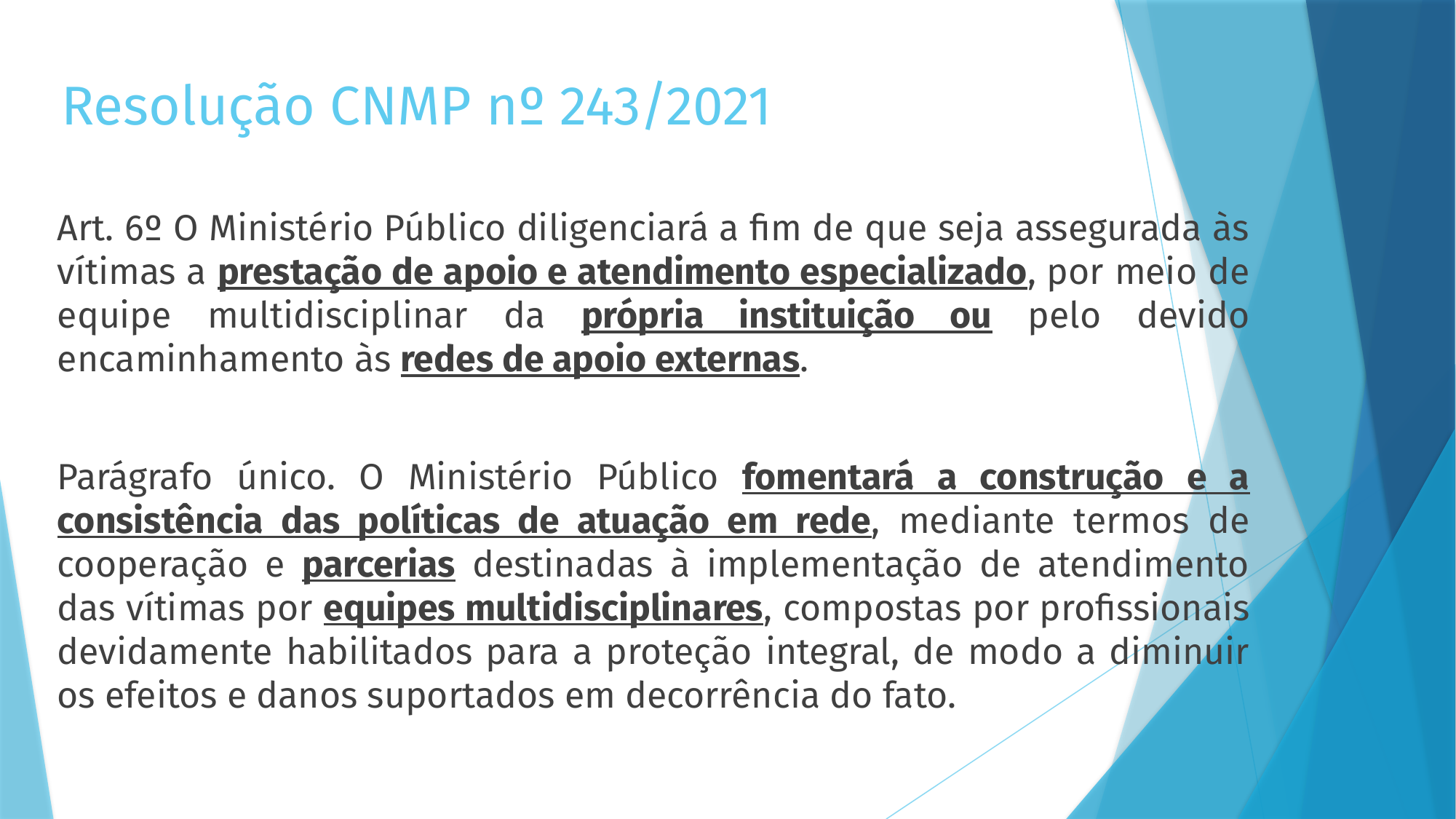

Resolução CNMP nº 243/2021
Art. 6º O Ministério Público diligenciará a fim de que seja assegurada às vítimas a prestação de apoio e atendimento especializado, por meio de equipe multidisciplinar da própria instituição ou pelo devido encaminhamento às redes de apoio externas.

Parágrafo único. O Ministério Público fomentará a construção e a consistência das políticas de atuação em rede, mediante termos de cooperação e parcerias destinadas à implementação de atendimento das vítimas por equipes multidisciplinares, compostas por profissionais devidamente habilitados para a proteção integral, de modo a diminuir os efeitos e danos suportados em decorrência do fato.